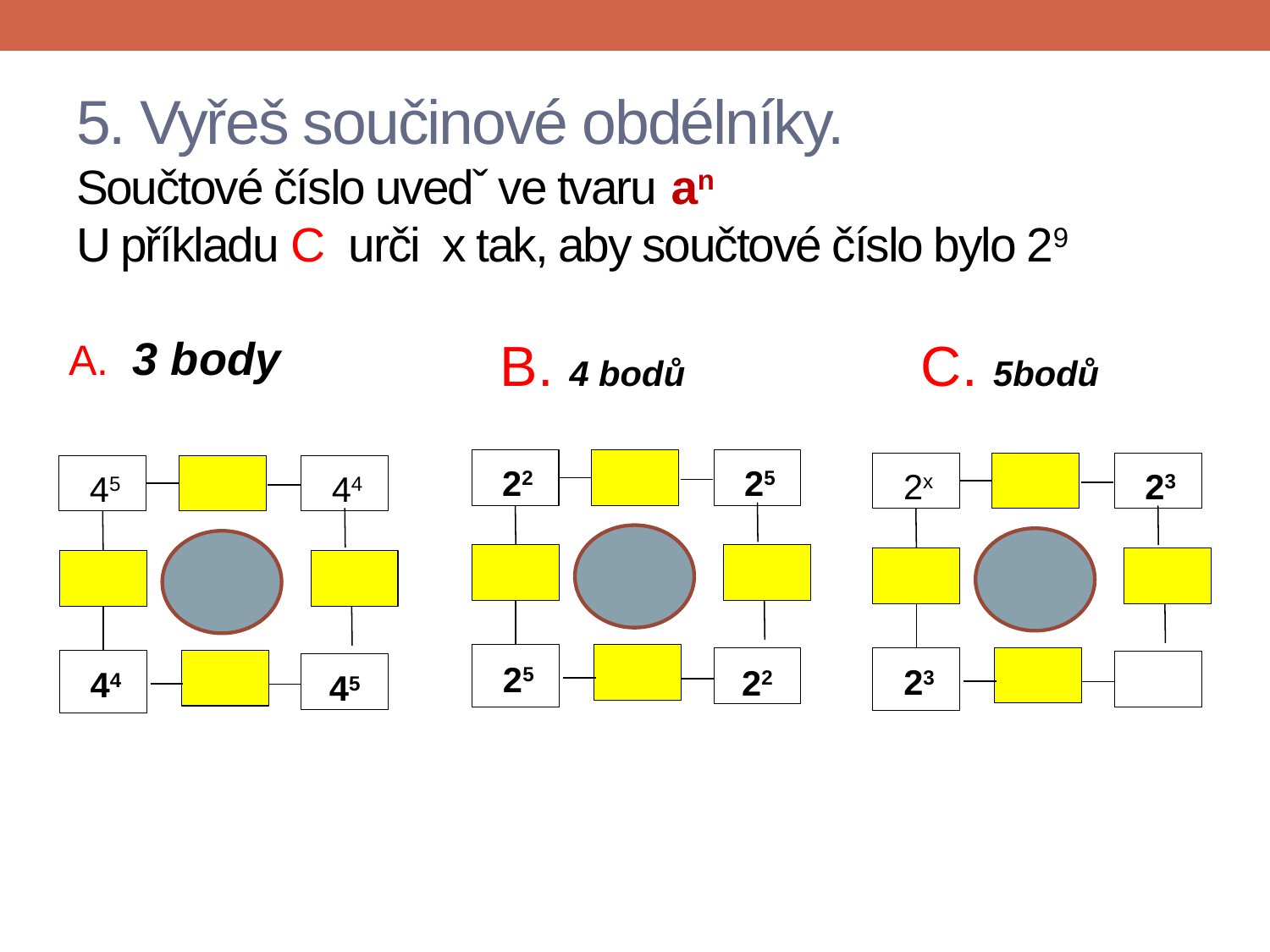

# 5. Vyřeš součinové obdélníky. Součtové číslo uvedˇ ve tvaru an U příkladu C  urči  x tak, aby součtové číslo bylo 29
A.  3 body
B. 4 bodů

C. 5bodů
22

25

 25

22
2x

23

 23

45

44

 44

45